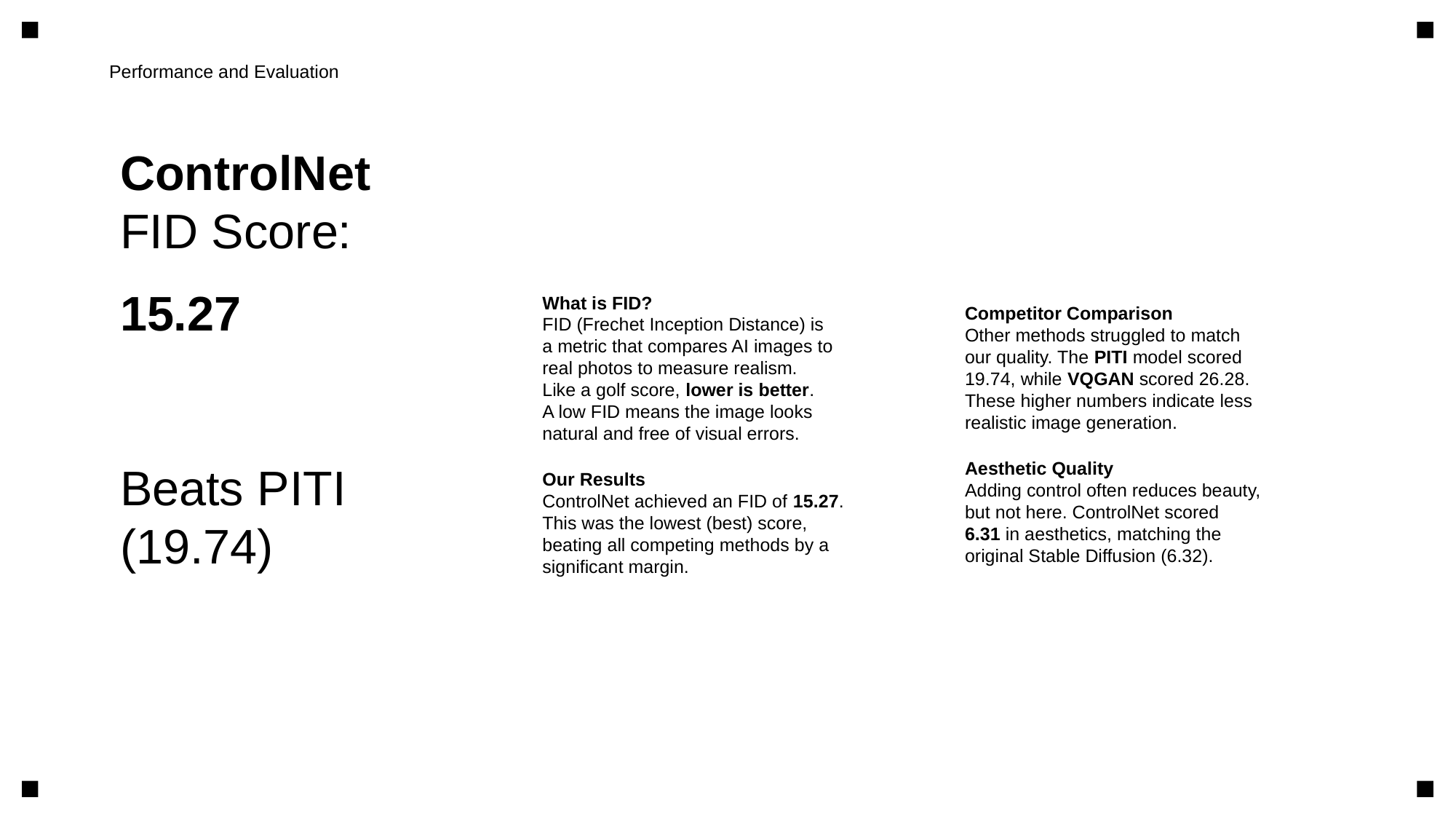

Performance and Evaluation
ControlNet
FID Score:
15.27

Beats PITI
(19.74)
What is FID?
FID (Frechet Inception Distance) is
a metric that compares AI images to
real photos to measure realism.
Like a golf score, lower is better.
A low FID means the image looks
natural and free of visual errors.
Our Results
ControlNet achieved an FID of 15.27.
This was the lowest (best) score,
beating all competing methods by a
significant margin.
Competitor Comparison
Other methods struggled to match
our quality. The PITI model scored
19.74, while VQGAN scored 26.28.
These higher numbers indicate less
realistic image generation.
Aesthetic Quality
Adding control often reduces beauty,
but not here. ControlNet scored
6.31 in aesthetics, matching the
original Stable Diffusion (6.32).